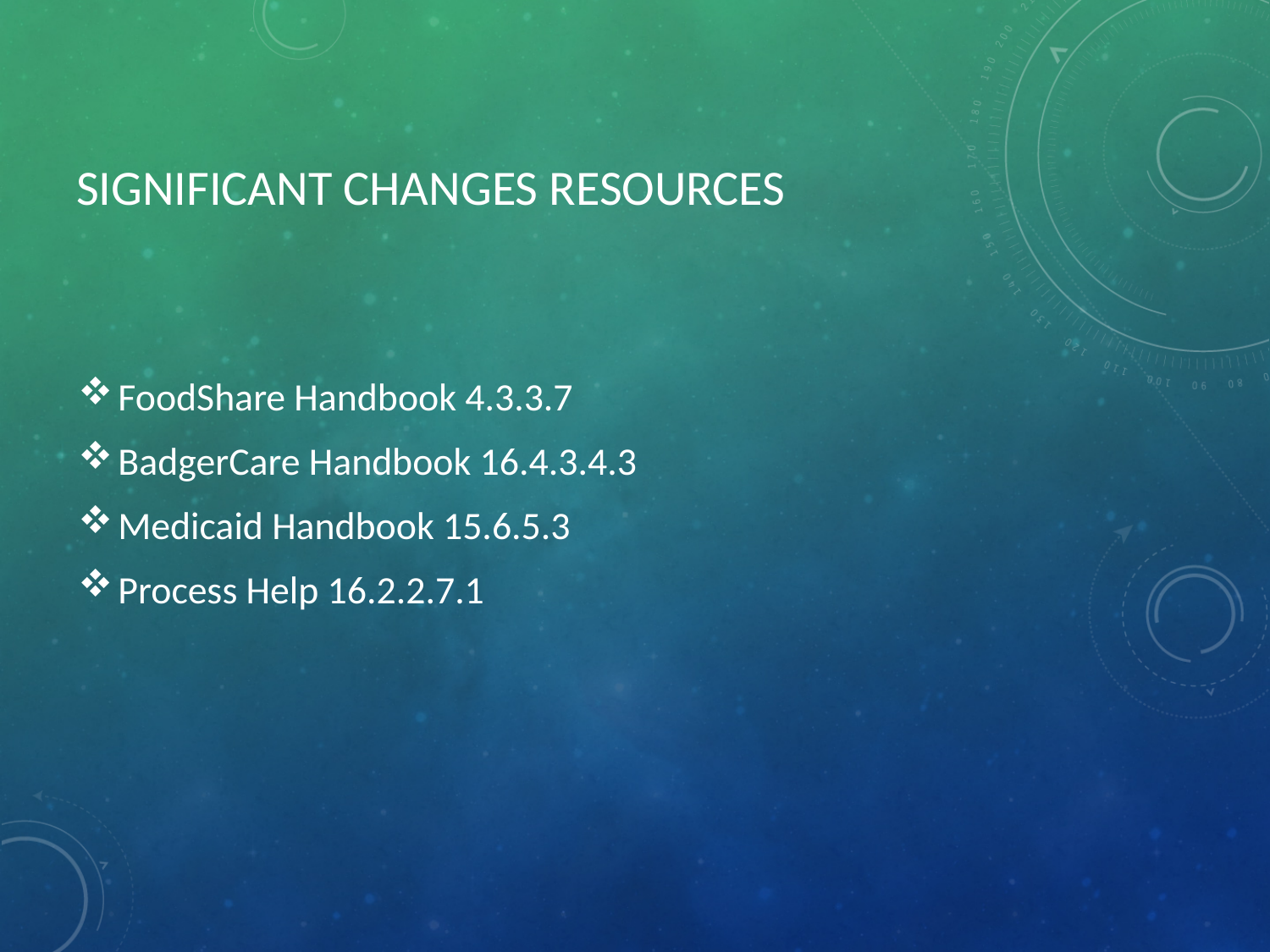

# significant changes Resources
FoodShare Handbook 4.3.3.7
BadgerCare Handbook 16.4.3.4.3
Medicaid Handbook 15.6.5.3
Process Help 16.2.2.7.1